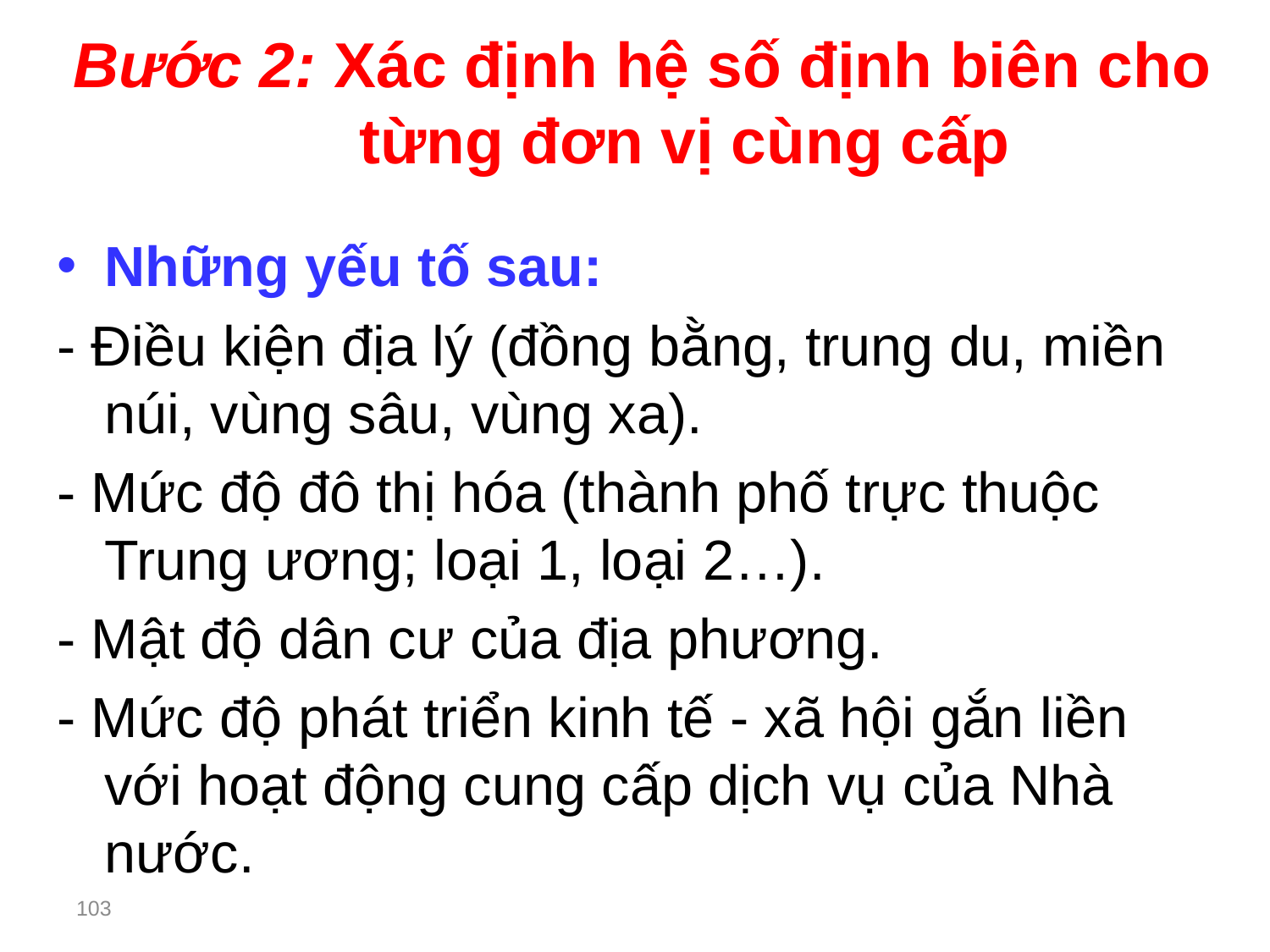

# Bước 2: Xác định hệ số định biên cho từng đơn vị cùng cấp
Những yếu tố sau:
- Điều kiện địa lý (đồng bằng, trung du, miền núi, vùng sâu, vùng xa).
- Mức độ đô thị hóa (thành phố trực thuộc Trung ương; loại 1, loại 2…).
- Mật độ dân cư của địa phương.
- Mức độ phát triển kinh tế - xã hội gắn liền với hoạt động cung cấp dịch vụ của Nhà nước.

103